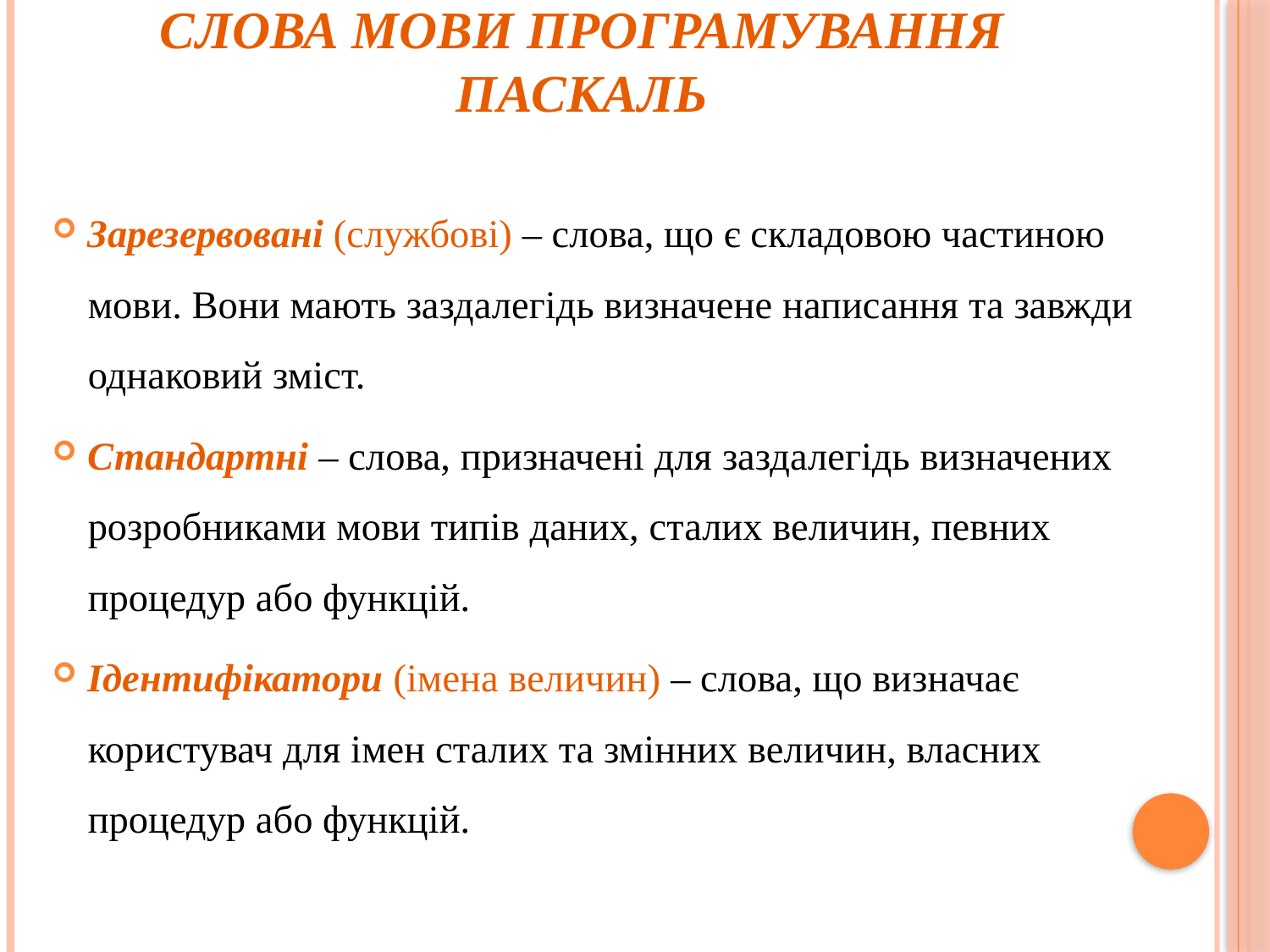

# Слова мови програмування Паскаль
Зарезервовані (службові) – слова, що є складовою частиною мови. Вони мають заздалегідь визначене написання та завжди однаковий зміст.
Стандартні – слова, призначені для заздалегідь визначених розробниками мови типів даних, сталих величин, певних процедур або функцій.
Ідентифікатори (імена величин) – слова, що визначає користувач для імен сталих та змінних величин, власних процедур або функцій.